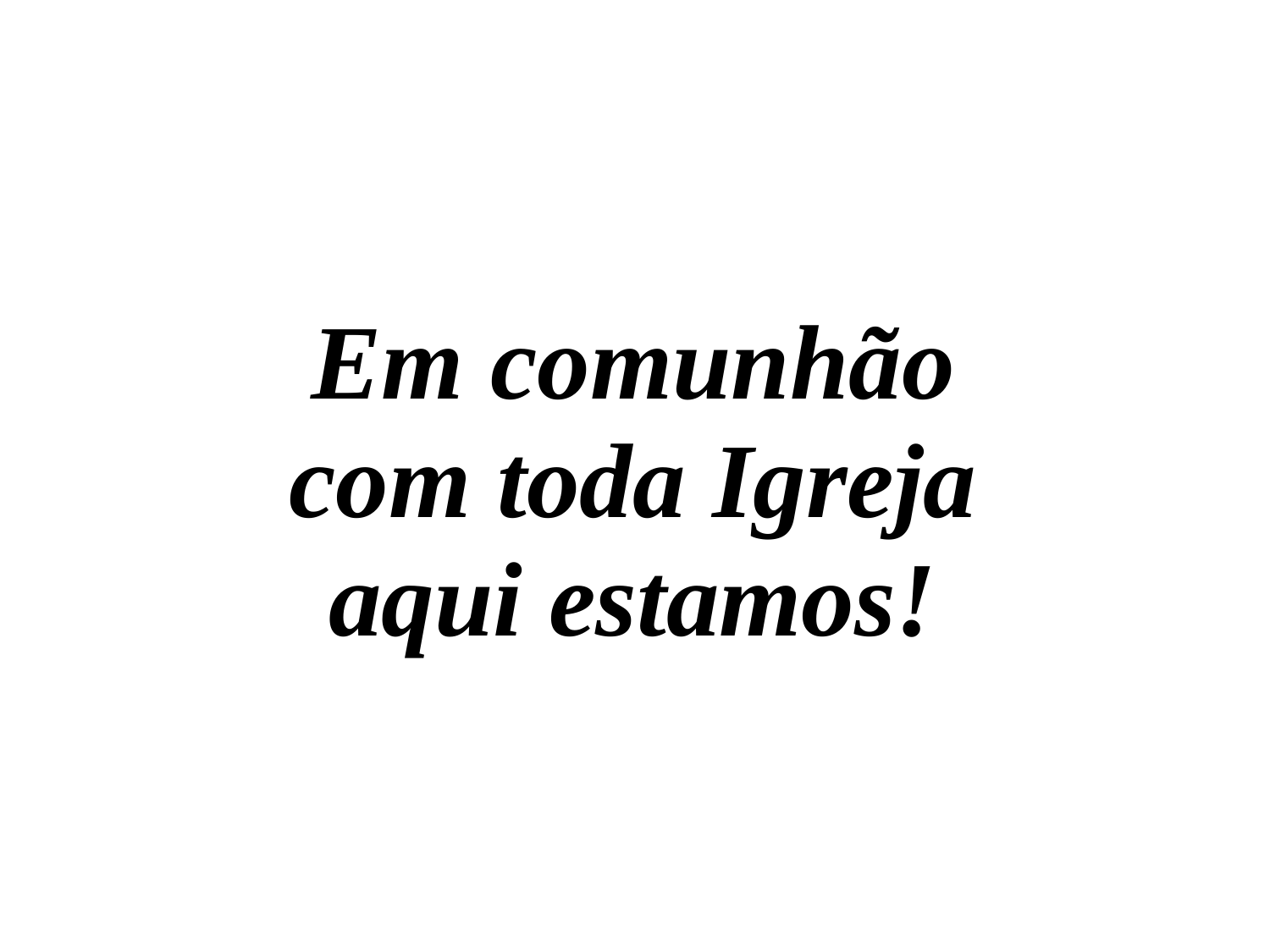

Em comunhão
 com toda Igreja
aqui estamos!